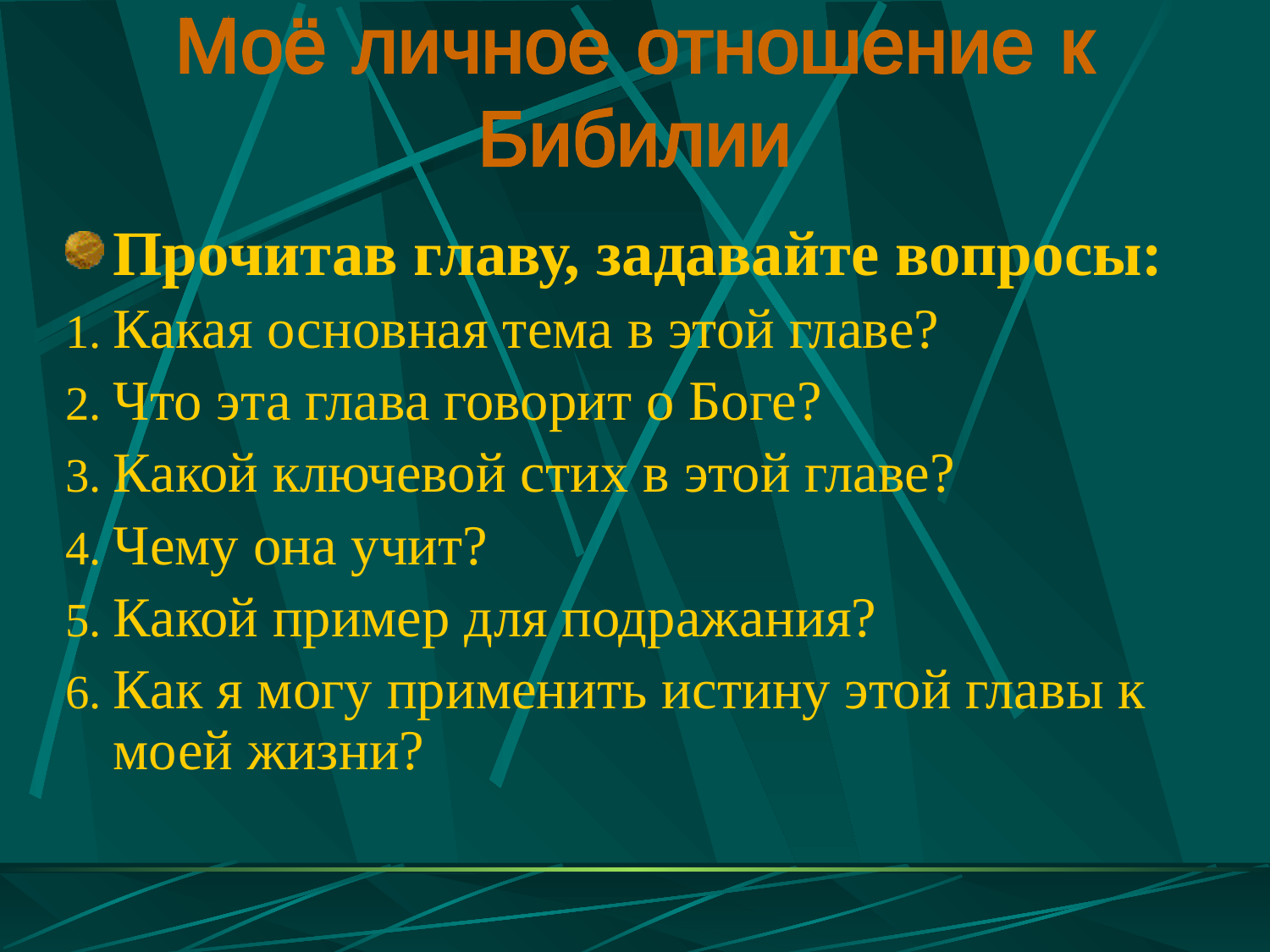

# Моё личное отношение к Бибилии
Прочитав главу, задавайте вопросы:
Какая основная тема в этой главе?
Что эта глава говорит о Боге?
Какой ключевой стих в этой главе?
Чему она учит?
Какой пример для подражания?
Как я могу применить истину этой главы к моей жизни?